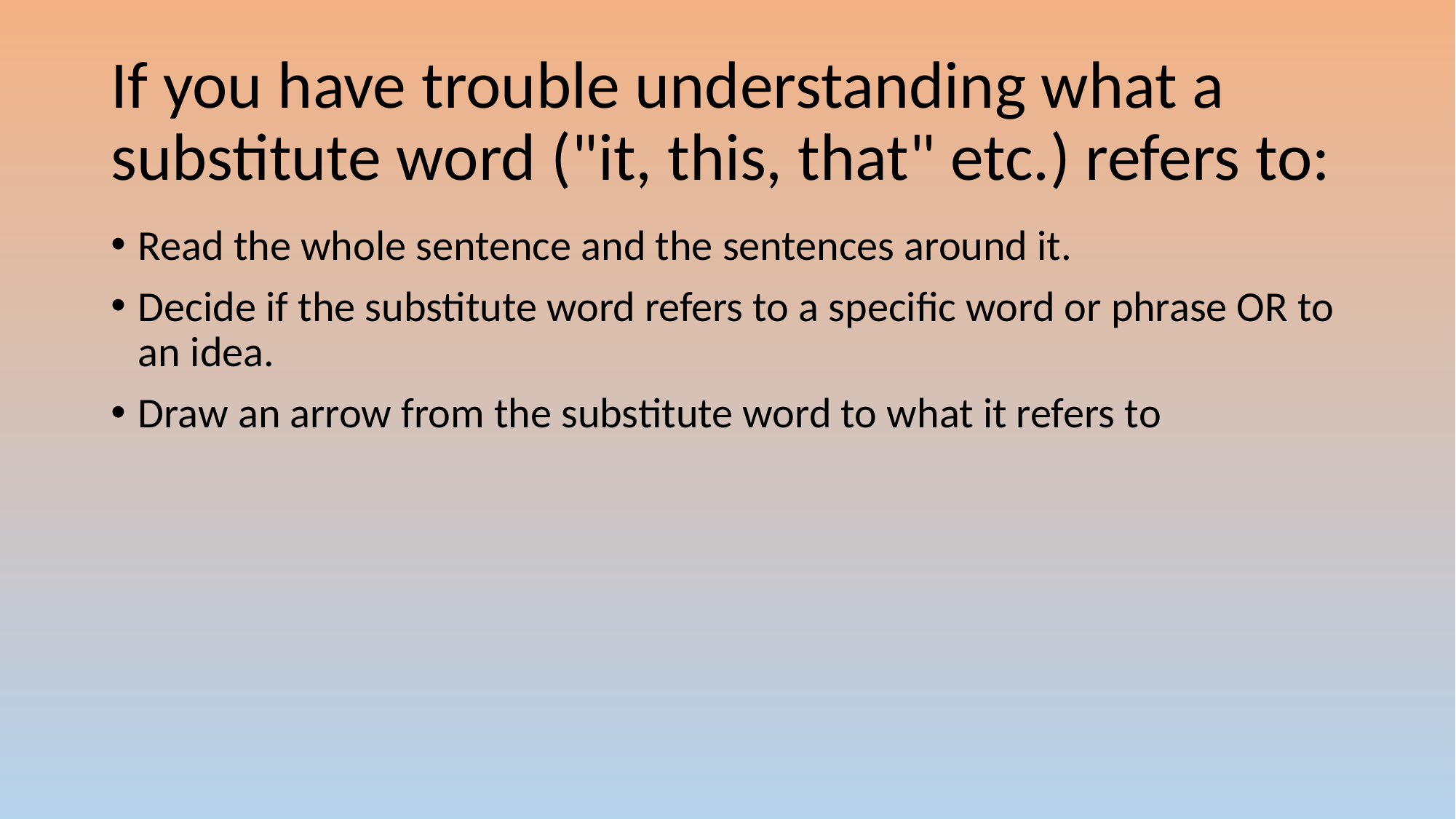

# If you have trouble understanding what a substitute word ("it, this, that" etc.) refers to:
Read the whole sentence and the sentences around it.
Decide if the substitute word refers to a specific word or phrase OR to an idea.
Draw an arrow from the substitute word to what it refers to